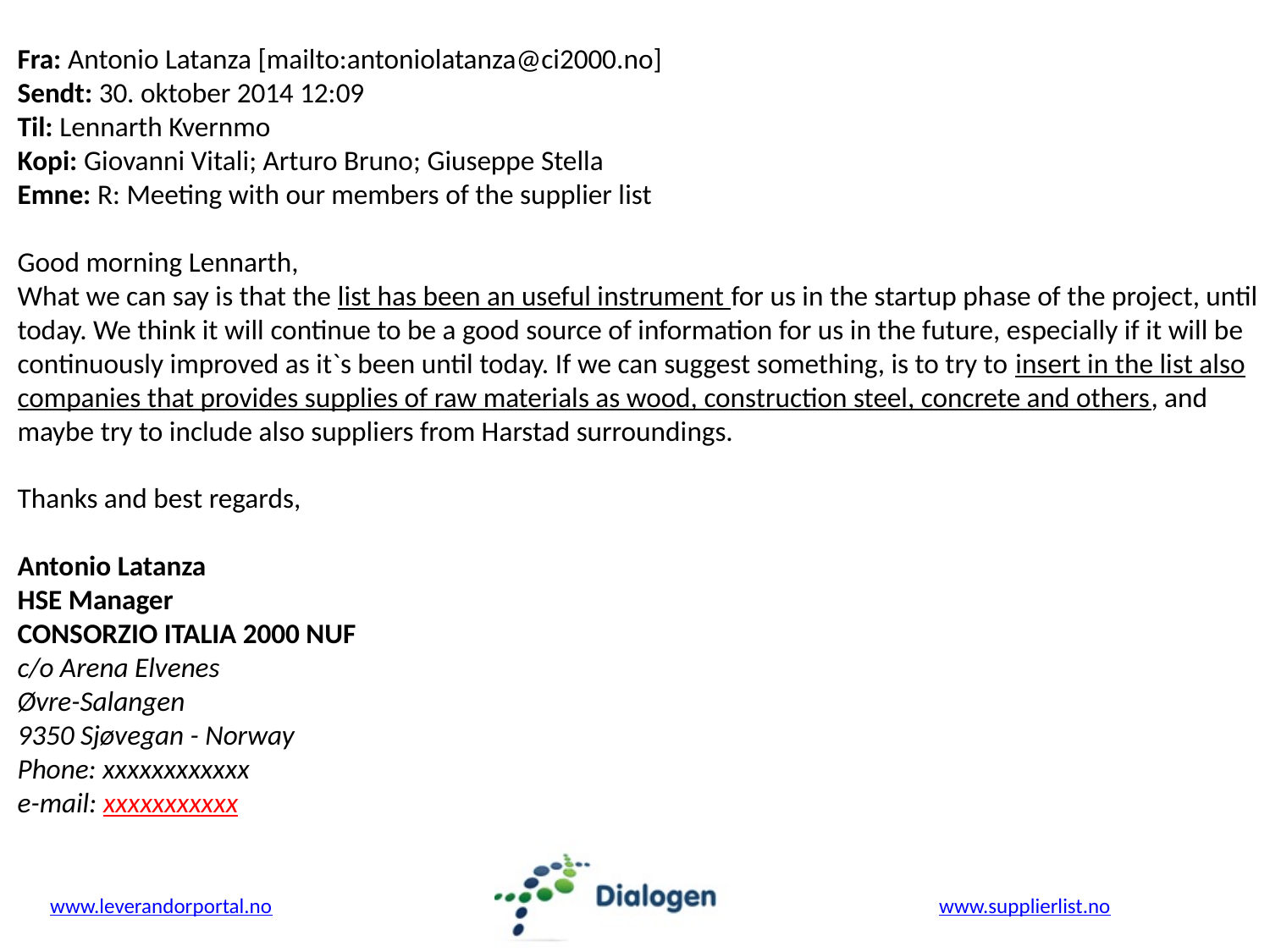

Fra: Antonio Latanza [mailto:antoniolatanza@ci2000.no]
Sendt: 30. oktober 2014 12:09
Til: Lennarth Kvernmo
Kopi: Giovanni Vitali; Arturo Bruno; Giuseppe Stella
Emne: R: Meeting with our members of the supplier list

Good morning Lennarth,
What we can say is that the list has been an useful instrument for us in the startup phase of the project, until today. We think it will continue to be a good source of information for us in the future, especially if it will be continuously improved as it`s been until today. If we can suggest something, is to try to insert in the list also companies that provides supplies of raw materials as wood, construction steel, concrete and others, and maybe try to include also suppliers from Harstad surroundings.

Thanks and best regards,

Antonio Latanza
HSE Manager
CONSORZIO ITALIA 2000 NUF
c/o Arena Elvenes
Øvre-Salangen
9350 Sjøvegan - Norway
Phone: xxxxxxxxxxxx
e-mail: xxxxxxxxxxx